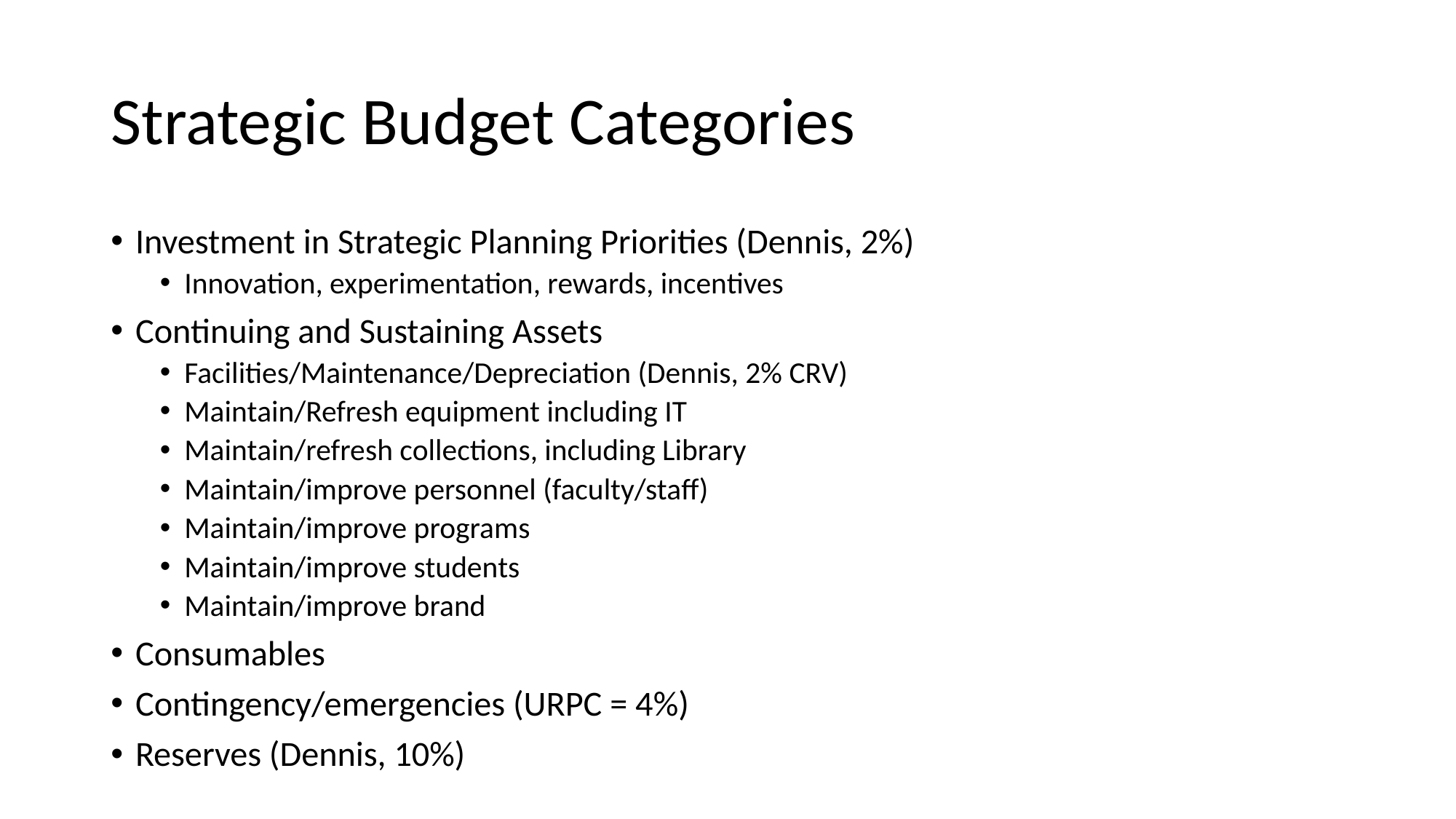

# Strategic Budget Categories
Investment in Strategic Planning Priorities (Dennis, 2%)
Innovation, experimentation, rewards, incentives
Continuing and Sustaining Assets
Facilities/Maintenance/Depreciation (Dennis, 2% CRV)
Maintain/Refresh equipment including IT
Maintain/refresh collections, including Library
Maintain/improve personnel (faculty/staff)
Maintain/improve programs
Maintain/improve students
Maintain/improve brand
Consumables
Contingency/emergencies (URPC = 4%)
Reserves (Dennis, 10%)